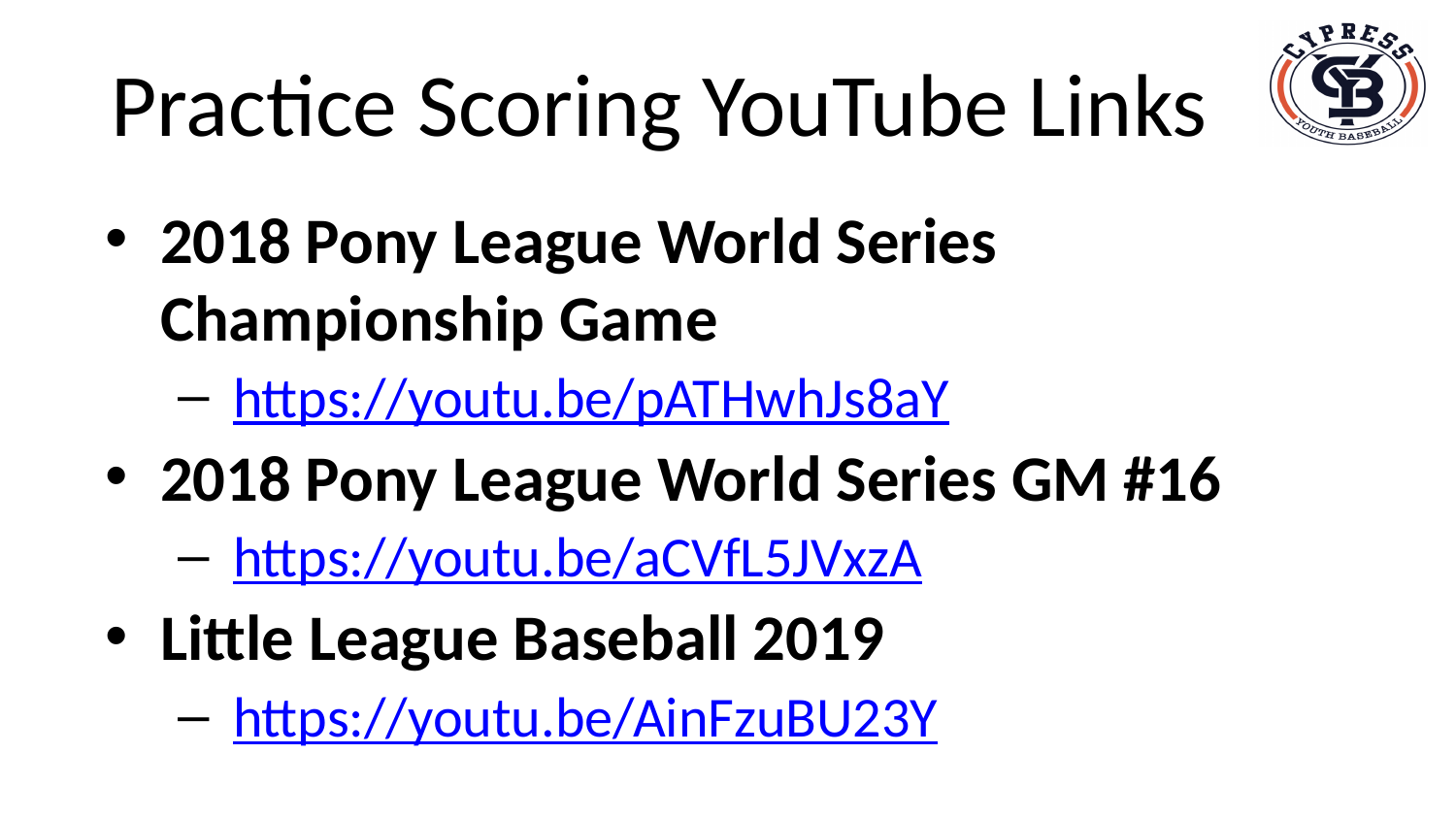

# Practice Scoring YouTube Links
2018 Pony League World Series Championship Game
https://youtu.be/pATHwhJs8aY
2018 Pony League World Series GM #16
https://youtu.be/aCVfL5JVxzA
Little League Baseball 2019
https://youtu.be/AinFzuBU23Y